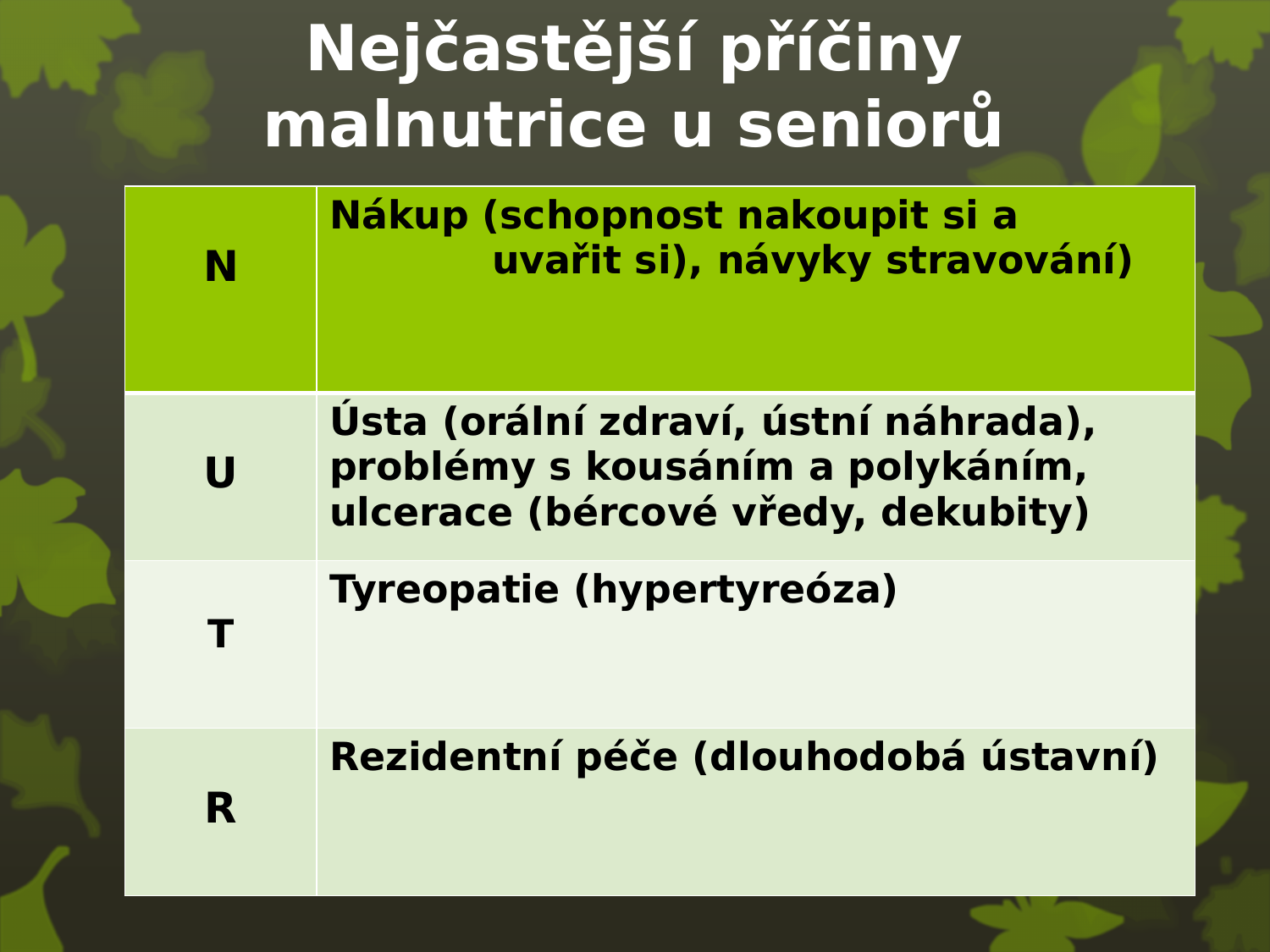

# Nejčastější příčiny malnutrice u seniorů

| N | Nákup (schopnost nakoupit si a uvařit si), návyky stravování) |
| --- | --- |
| U | Ústa (orální zdraví, ústní náhrada), problémy s kousáním a polykáním, ulcerace (bércové vředy, dekubity) |
| T | Tyreopatie (hypertyreóza) |
| R | Rezidentní péče (dlouhodobá ústavní) |